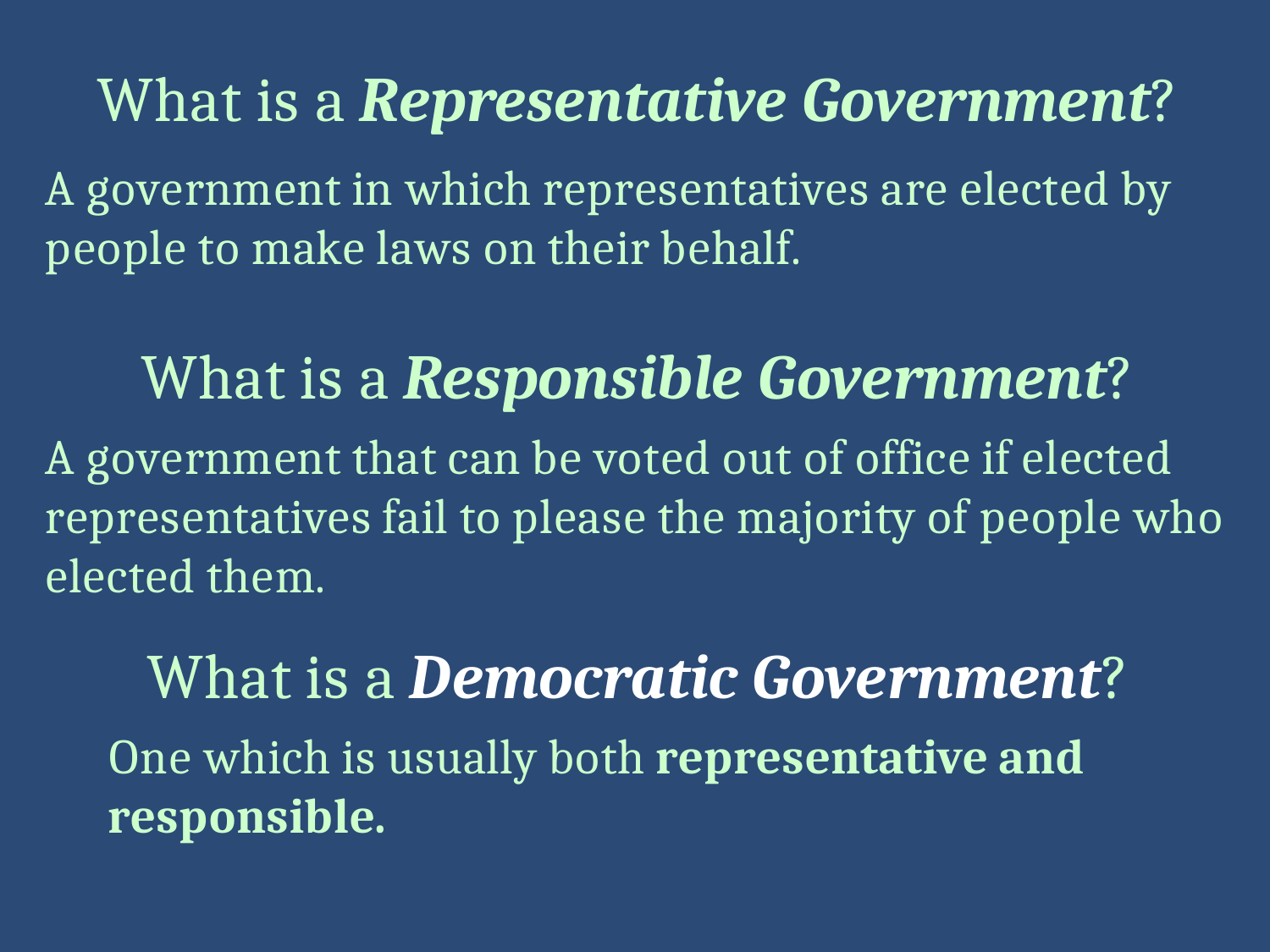

What is a Representative Government?
A government in which representatives are elected by people to make laws on their behalf.
What is a Responsible Government?
A government that can be voted out of office if elected representatives fail to please the majority of people who elected them.
What is a Democratic Government?
One which is usually both representative and responsible.